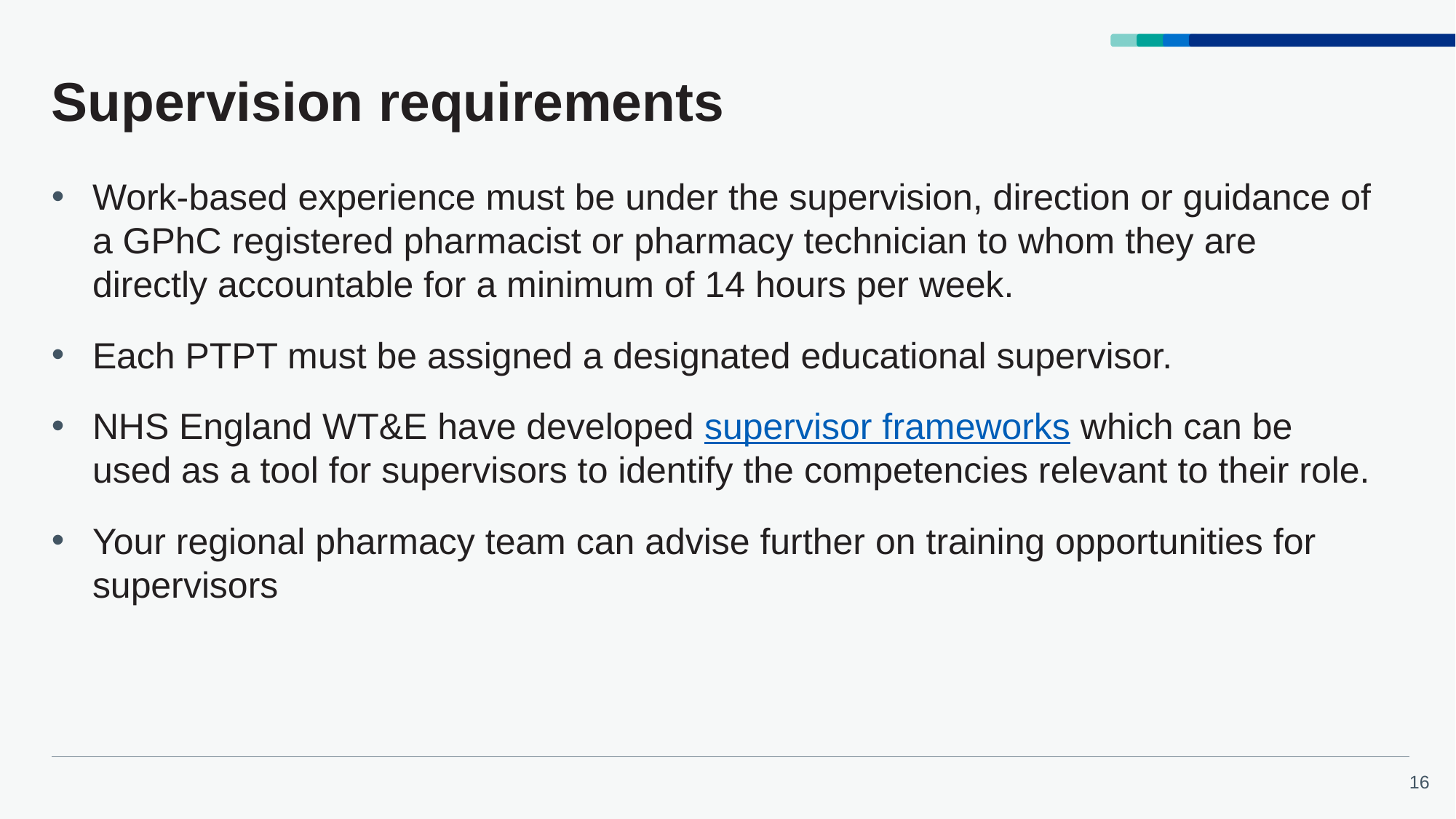

# Supervision requirements
Work-based experience must be under the supervision, direction or guidance of a GPhC registered pharmacist or pharmacy technician to whom they are directly accountable for a minimum of 14 hours per week.
Each PTPT must be assigned a designated educational supervisor.
NHS England WT&E have developed supervisor frameworks which can be used as a tool for supervisors to identify the competencies relevant to their role.
Your regional pharmacy team can advise further on training opportunities for supervisors